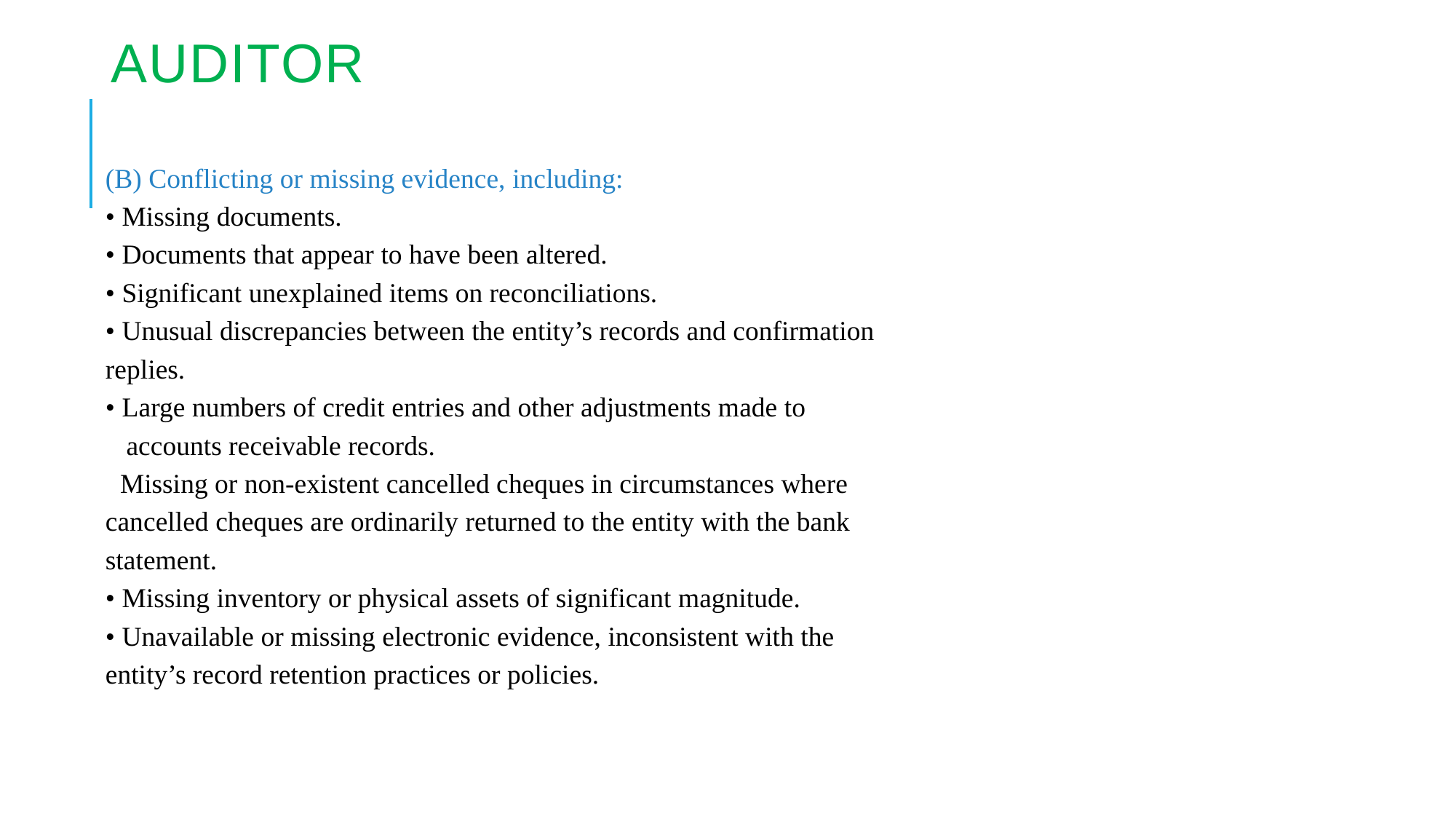

# Auditor
(B) Conflicting or missing evidence, including:
• Missing documents.
• Documents that appear to have been altered.
• Significant unexplained items on reconciliations.
• Unusual discrepancies between the entity’s records and confirmation
replies.
• Large numbers of credit entries and other adjustments made to
   accounts receivable records.
 Missing or non-existent cancelled cheques in circumstances where
cancelled cheques are ordinarily returned to the entity with the bank
statement.
• Missing inventory or physical assets of significant magnitude.
• Unavailable or missing electronic evidence, inconsistent with the
entity’s record retention practices or policies.